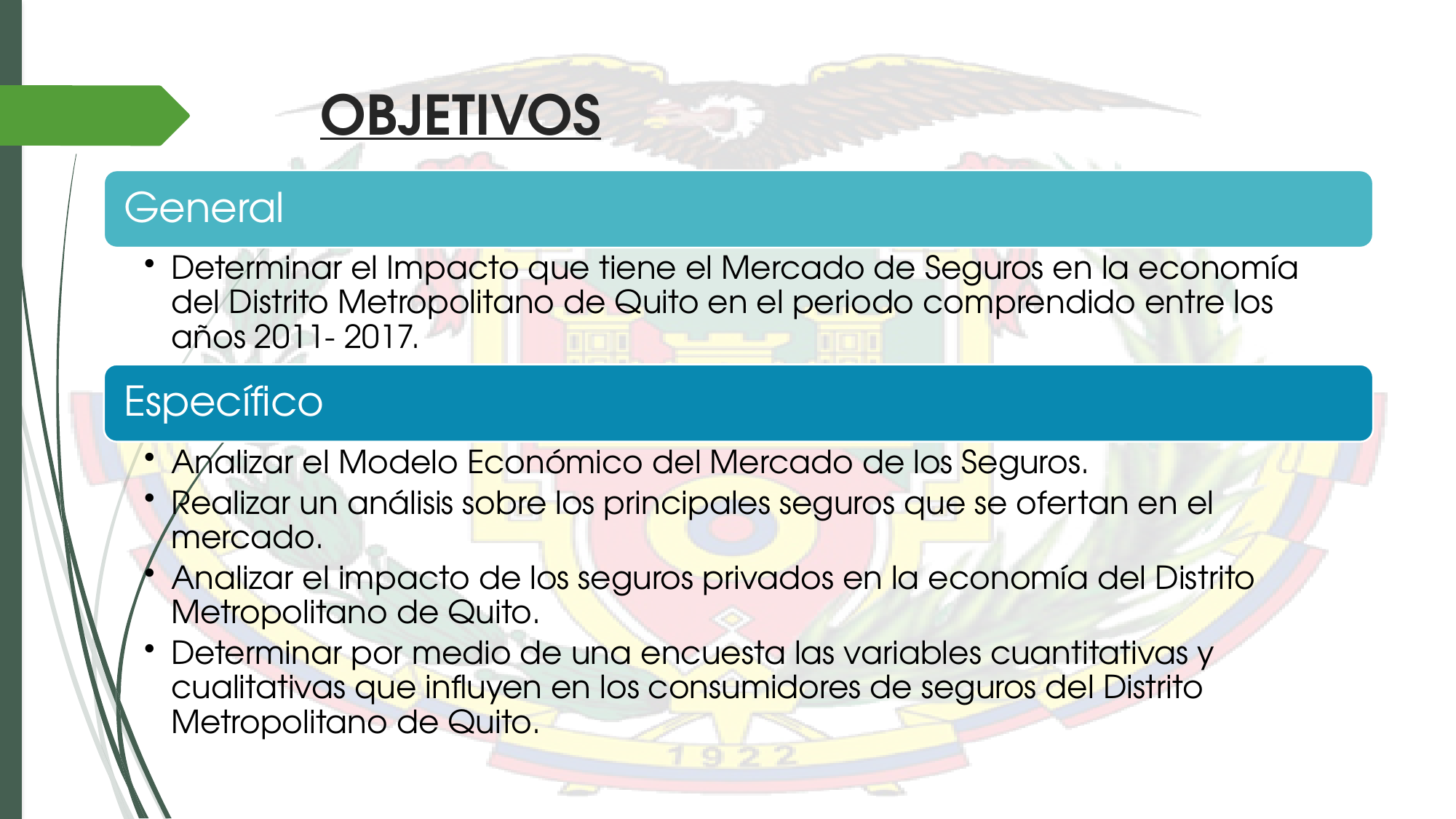

# OBJETIVOS
General
Determinar el Impacto que tiene el Mercado de Seguros en la economía del Distrito Metropolitano de Quito en el periodo comprendido entre los años 2011- 2017.
Específico
Analizar el Modelo Económico del Mercado de los Seguros.
Realizar un análisis sobre los principales seguros que se ofertan en el mercado.
Analizar el impacto de los seguros privados en la economía del Distrito Metropolitano de Quito.
Determinar por medio de una encuesta las variables cuantitativas y cualitativas que influyen en los consumidores de seguros del Distrito Metropolitano de Quito.